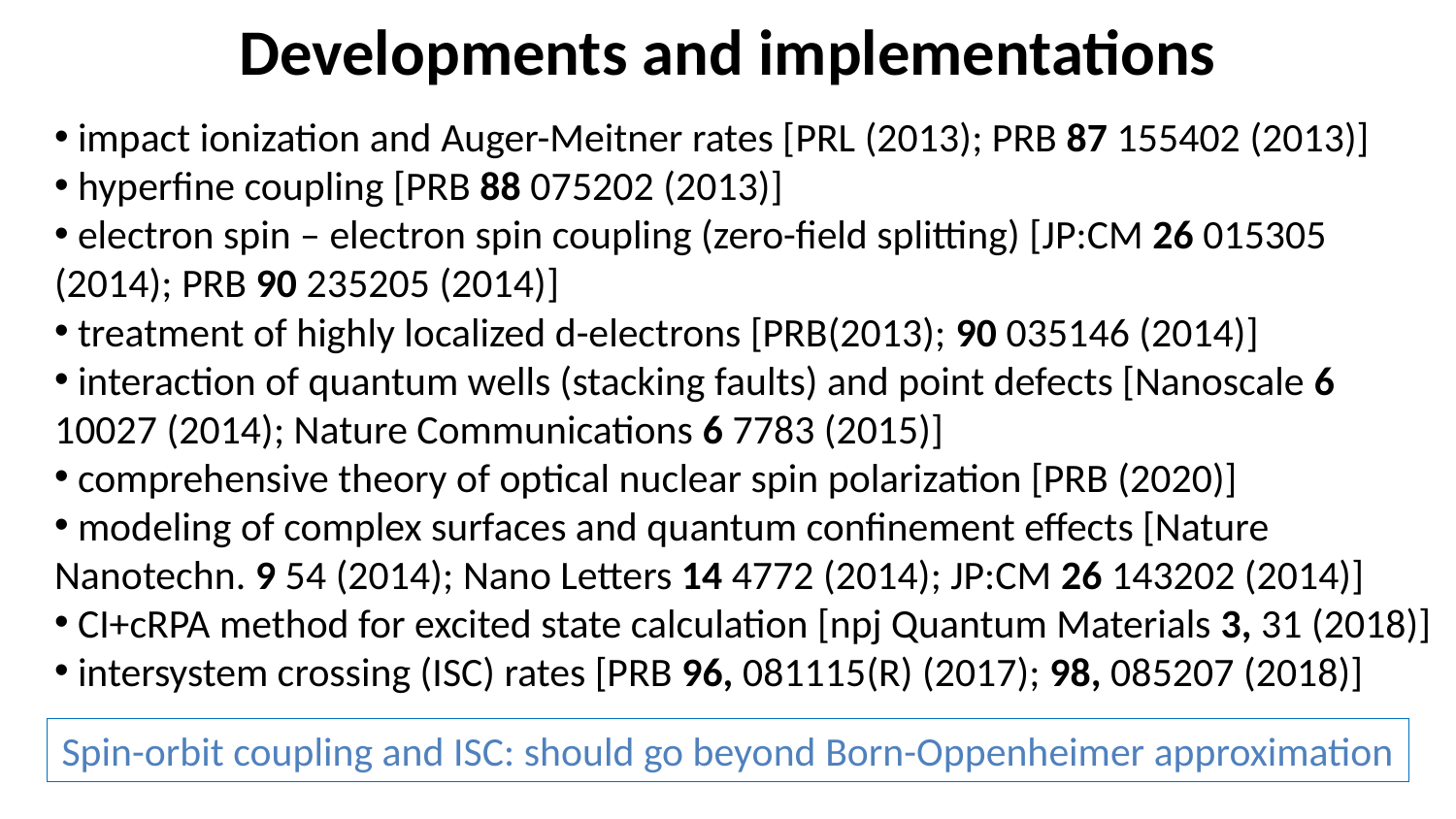

Developments and implementations
 impact ionization and Auger-Meitner rates [PRL (2013); PRB 87 155402 (2013)]
 hyperfine coupling [PRB 88 075202 (2013)]
 electron spin – electron spin coupling (zero-field splitting) [JP:CM 26 015305 (2014); PRB 90 235205 (2014)]
 treatment of highly localized d-electrons [PRB(2013); 90 035146 (2014)]
 interaction of quantum wells (stacking faults) and point defects [Nanoscale 6 10027 (2014); Nature Communications 6 7783 (2015)]
 comprehensive theory of optical nuclear spin polarization [PRB (2020)]
 modeling of complex surfaces and quantum confinement effects [Nature Nanotechn. 9 54 (2014); Nano Letters 14 4772 (2014); JP:CM 26 143202 (2014)]
 CI+cRPA method for excited state calculation [npj Quantum Materials 3, 31 (2018)]
 intersystem crossing (ISC) rates [PRB 96, 081115(R) (2017); 98, 085207 (2018)]
Spin-orbit coupling and ISC: should go beyond Born-Oppenheimer approximation